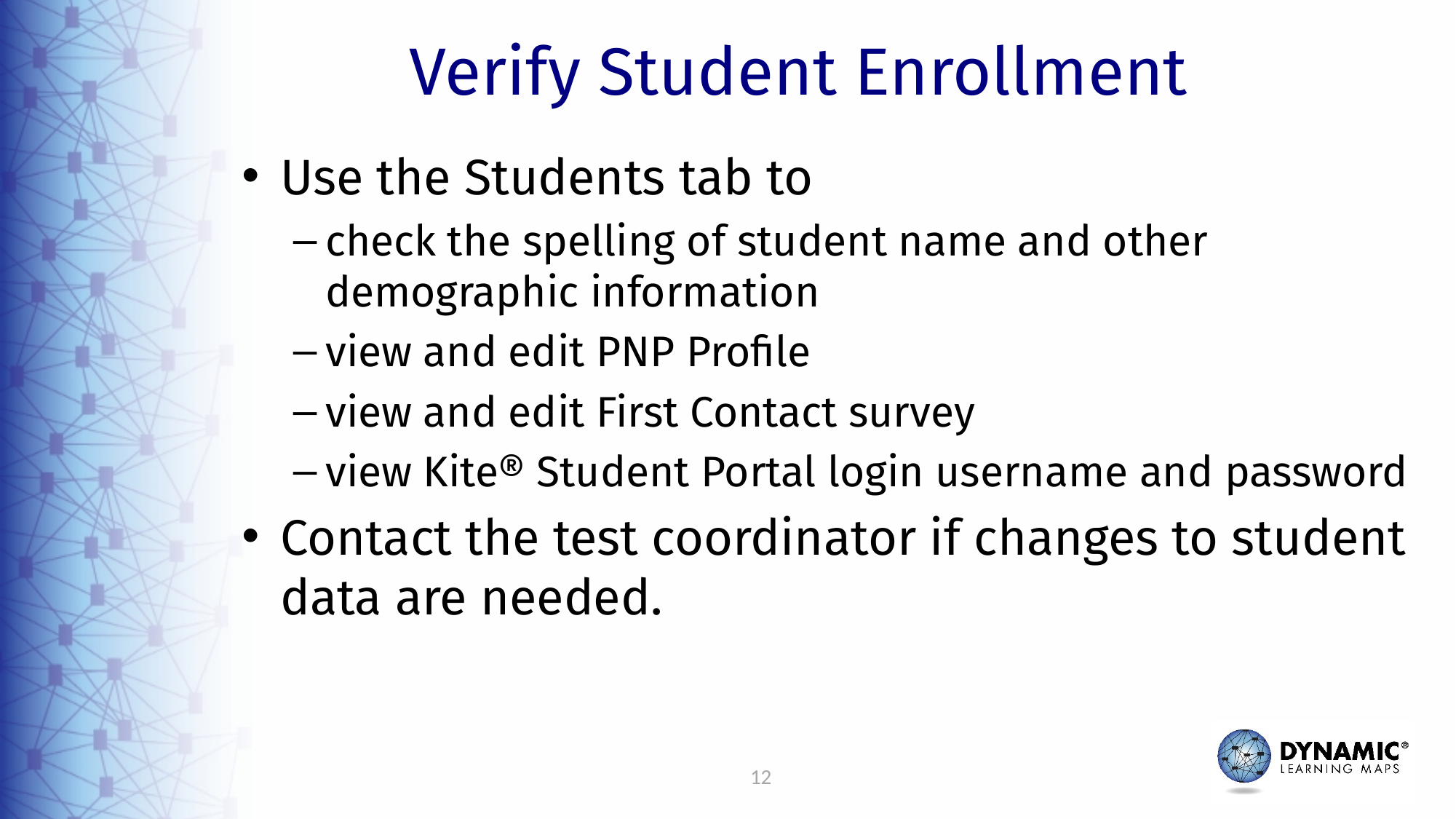

# Verify Student Enrollment
Use the Students tab to
check the spelling of student name and other demographic information
view and edit PNP Profile
view and edit First Contact survey
view Kite® Student Portal login username and password
Contact the test coordinator if changes to student data are needed.